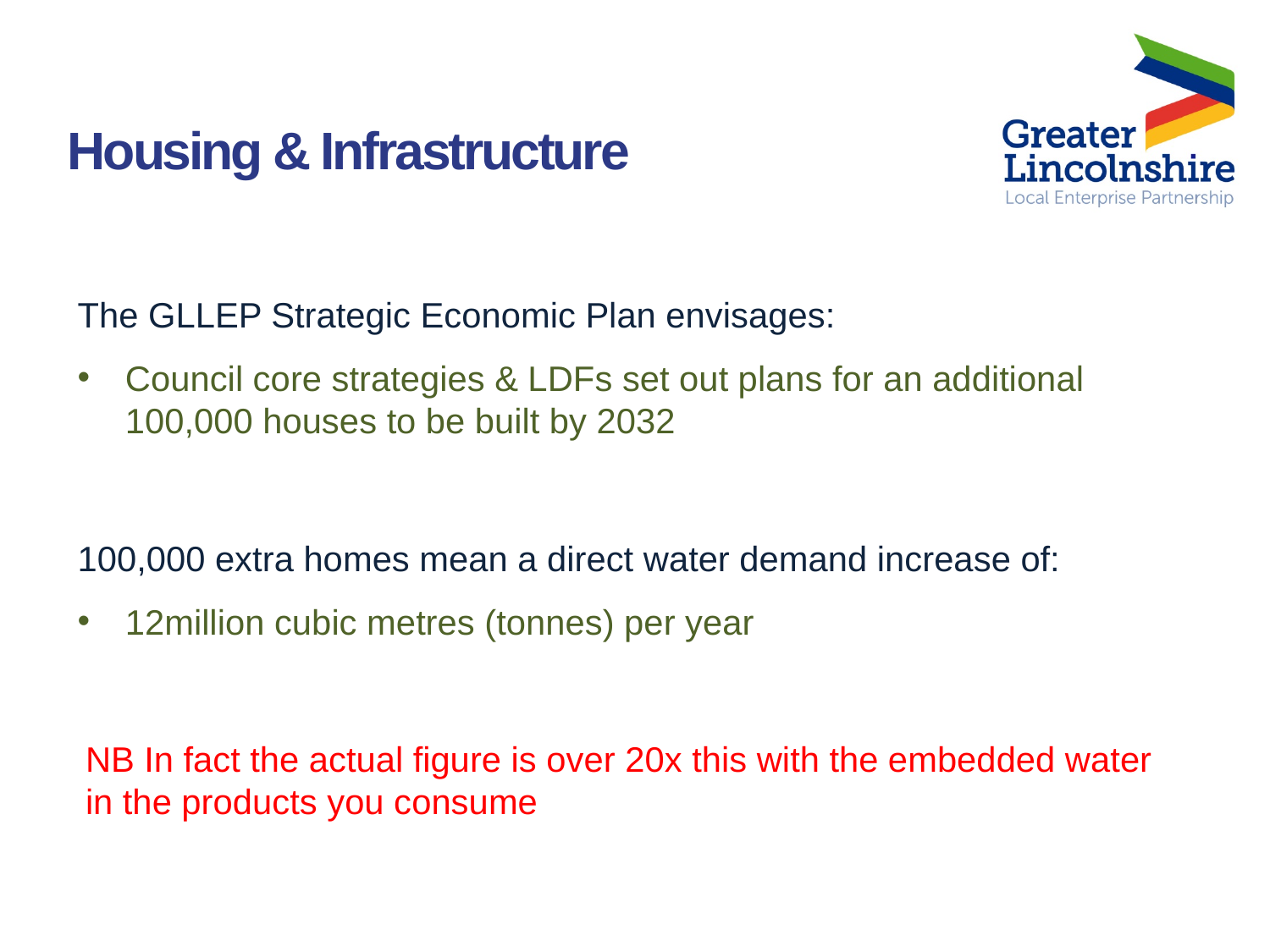

Housing & Infrastructure
The GLLEP Strategic Economic Plan envisages:
Council core strategies & LDFs set out plans for an additional 100,000 houses to be built by 2032

100,000 extra homes mean a direct water demand increase of:
12million cubic metres (tonnes) per year

NB In fact the actual figure is over 20x this with the embedded water in the products you consume